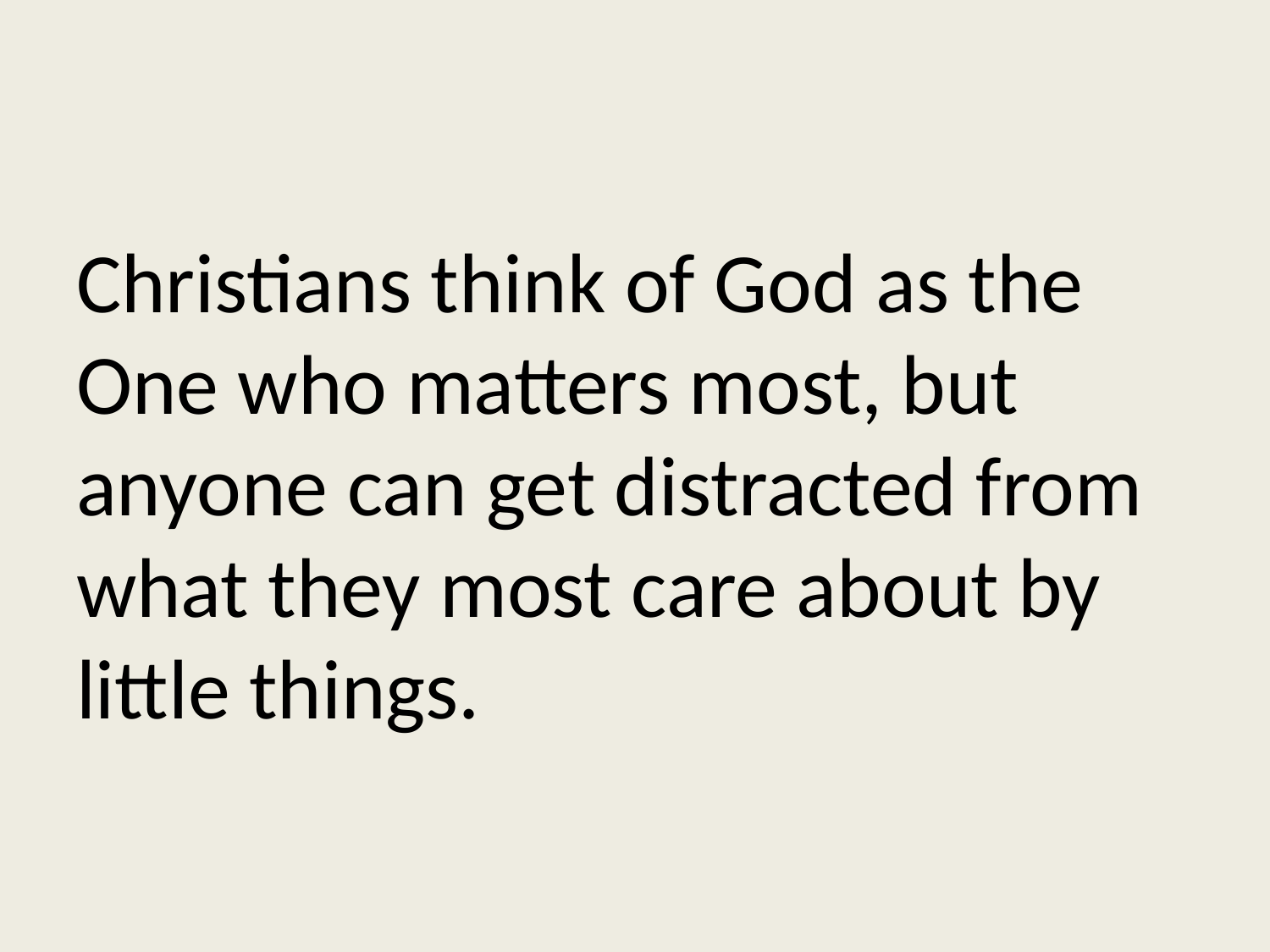

#
Christians think of God as the One who matters most, but anyone can get distracted from what they most care about by little things.